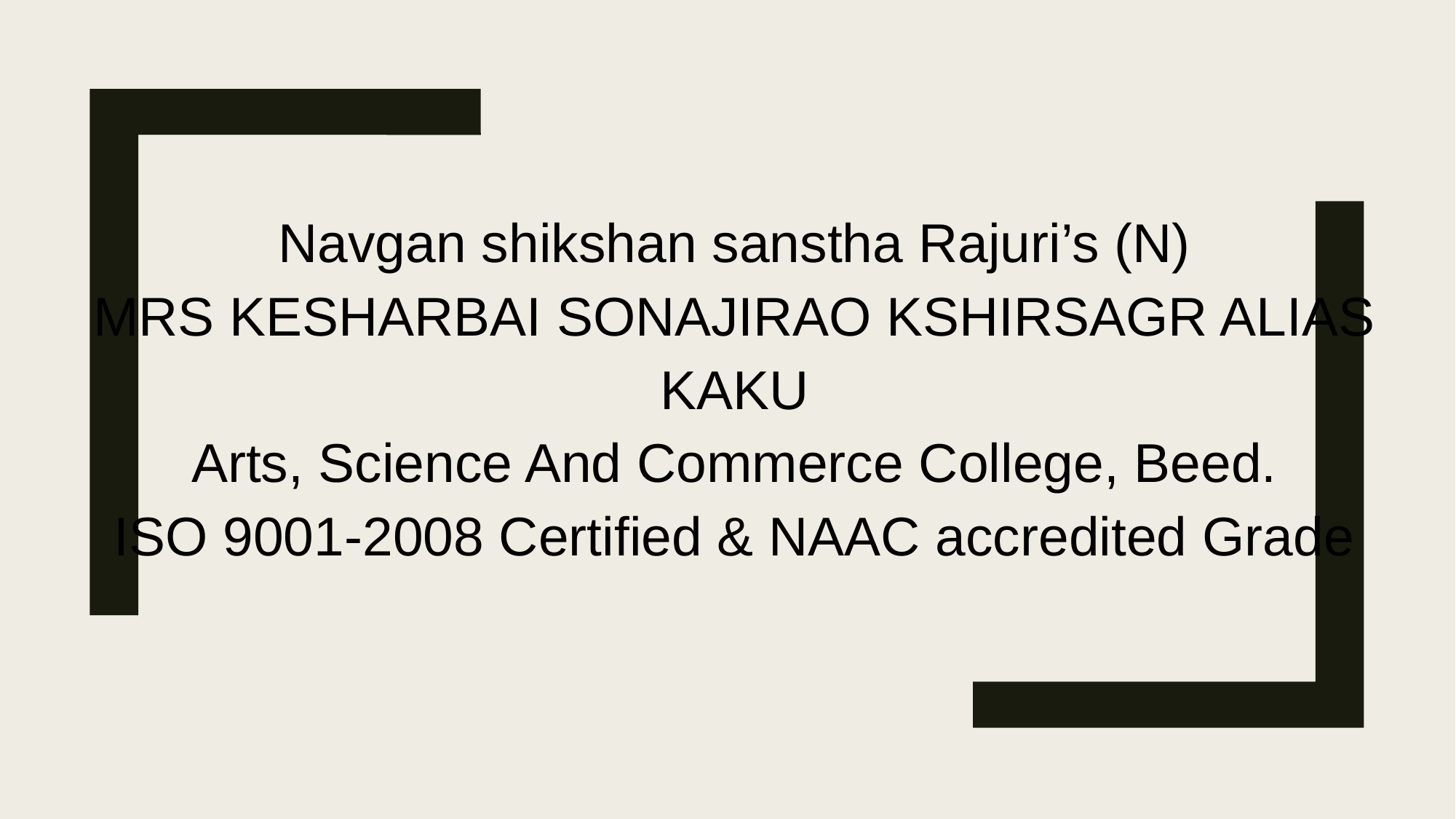

Navgan shikshan sanstha Rajuri’s (N)
MRS KESHARBAI SONAJIRAO KSHIRSAGR ALIAS KAKU
Arts, Science And Commerce College, Beed.
ISO 9001-2008 Certified & NAAC accredited Grade